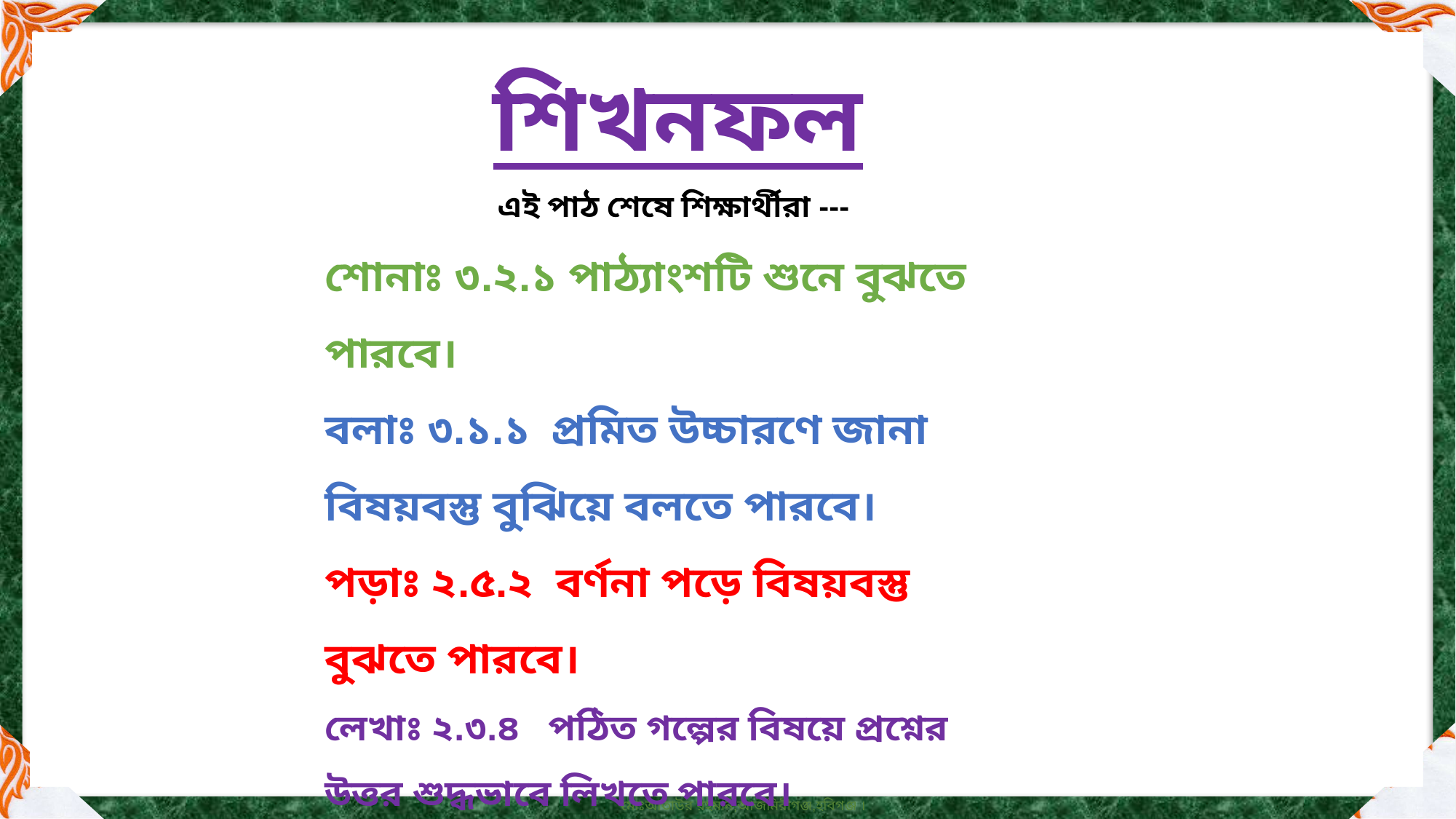

শিখনফল
এই পাঠ শেষে শিক্ষার্থীরা ---
শোনাঃ ৩.২.১ পাঠ্যাংশটি শুনে বুঝতে পারবে।
বলাঃ ৩.১.১  প্রমিত উচ্চারণে জানা বিষয়বস্তু বুঝিয়ে বলতে পারবে।
পড়াঃ ২.৫.২  বর্ণনা পড়ে বিষয়বস্তু বুঝতে পারবে।
লেখাঃ ২.৩.৪   পঠিত গল্পের বিষয়ে প্রশ্নের উত্তর শুদ্ধভাবে লিখতে পারবে।